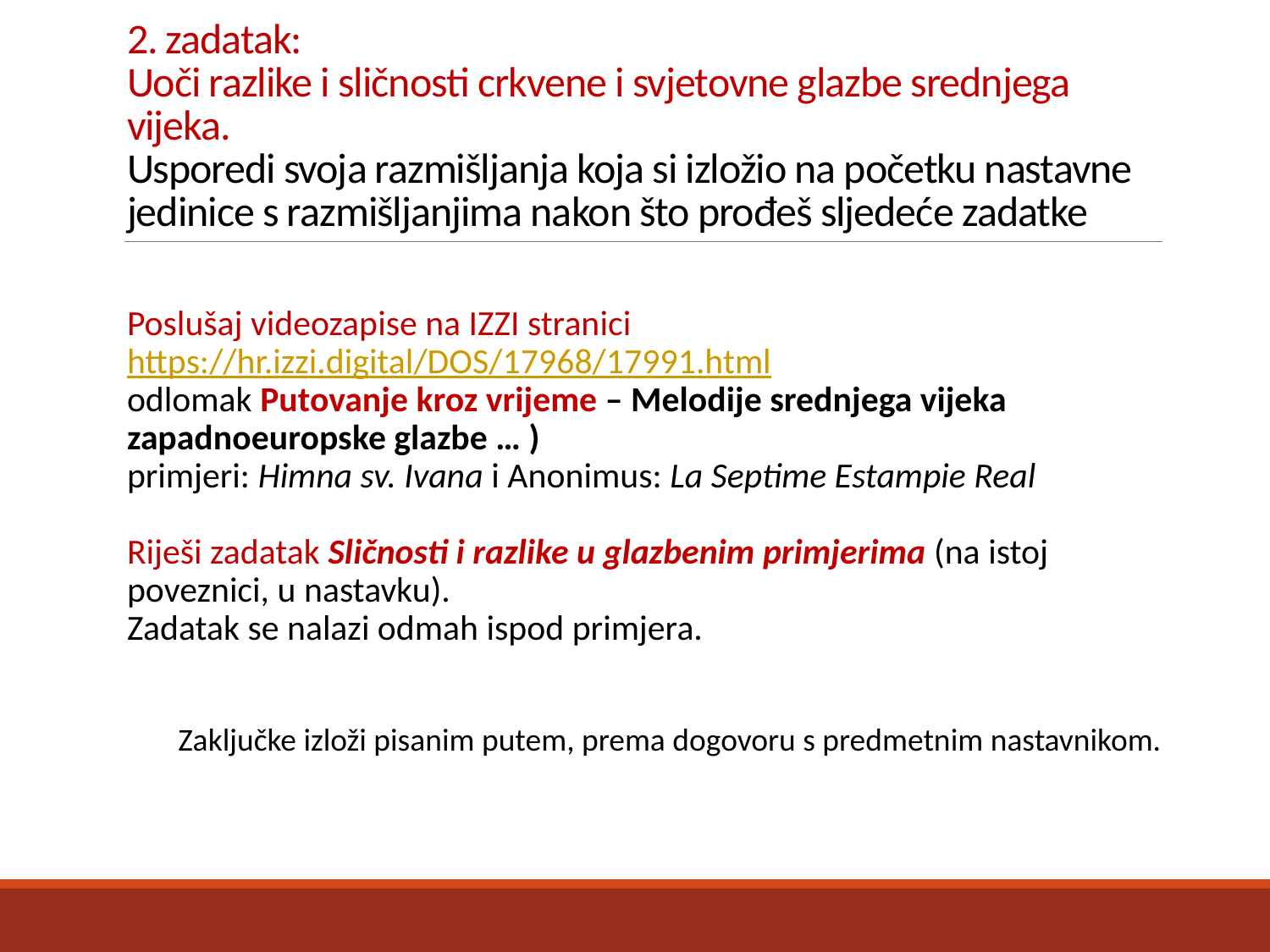

# 2. zadatak: Uoči razlike i sličnosti crkvene i svjetovne glazbe srednjega vijeka. Usporedi svoja razmišljanja koja si izložio na početku nastavne jedinice s razmišljanjima nakon što prođeš sljedeće zadatke

Poslušaj videozapise na IZZI stranici https://hr.izzi.digital/DOS/17968/17991.html
odlomak Putovanje kroz vrijeme – Melodije srednjega vijeka zapadnoeuropske glazbe … )
primjeri: Himna sv. Ivana i Anonimus: La Septime Estampie Real

Riješi zadatak Sličnosti i razlike u glazbenim primjerima (na istoj poveznici, u nastavku).
Zadatak se nalazi odmah ispod primjera.

Zaključke izloži pisanim putem, prema dogovoru s predmetnim nastavnikom.